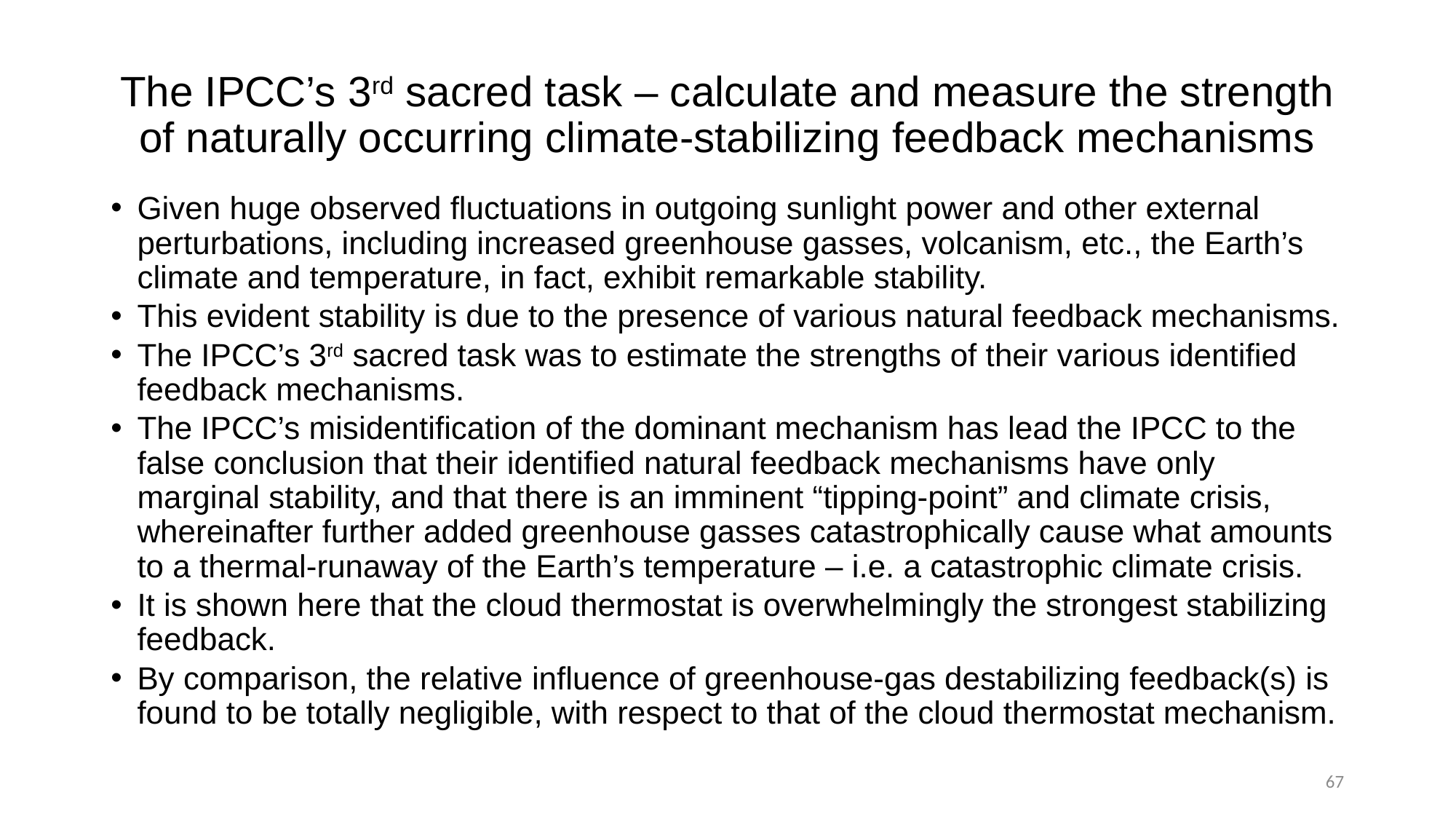

# The IPCC’s 3rd sacred task – calculate and measure the strength of naturally occurring climate-stabilizing feedback mechanisms

Given huge observed fluctuations in outgoing sunlight power and other external perturbations, including increased greenhouse gasses, volcanism, etc., the Earth’s climate and temperature, in fact, exhibit remarkable stability.
This evident stability is due to the presence of various natural feedback mechanisms.
The IPCC’s 3rd sacred task was to estimate the strengths of their various identified feedback mechanisms.
The IPCC’s misidentification of the dominant mechanism has lead the IPCC to the false conclusion that their identified natural feedback mechanisms have only marginal stability, and that there is an imminent “tipping-point” and climate crisis, whereinafter further added greenhouse gasses catastrophically cause what amounts to a thermal-runaway of the Earth’s temperature – i.e. a catastrophic climate crisis.
It is shown here that the cloud thermostat is overwhelmingly the strongest stabilizing feedback.
By comparison, the relative influence of greenhouse-gas destabilizing feedback(s) is found to be totally negligible, with respect to that of the cloud thermostat mechanism.
67